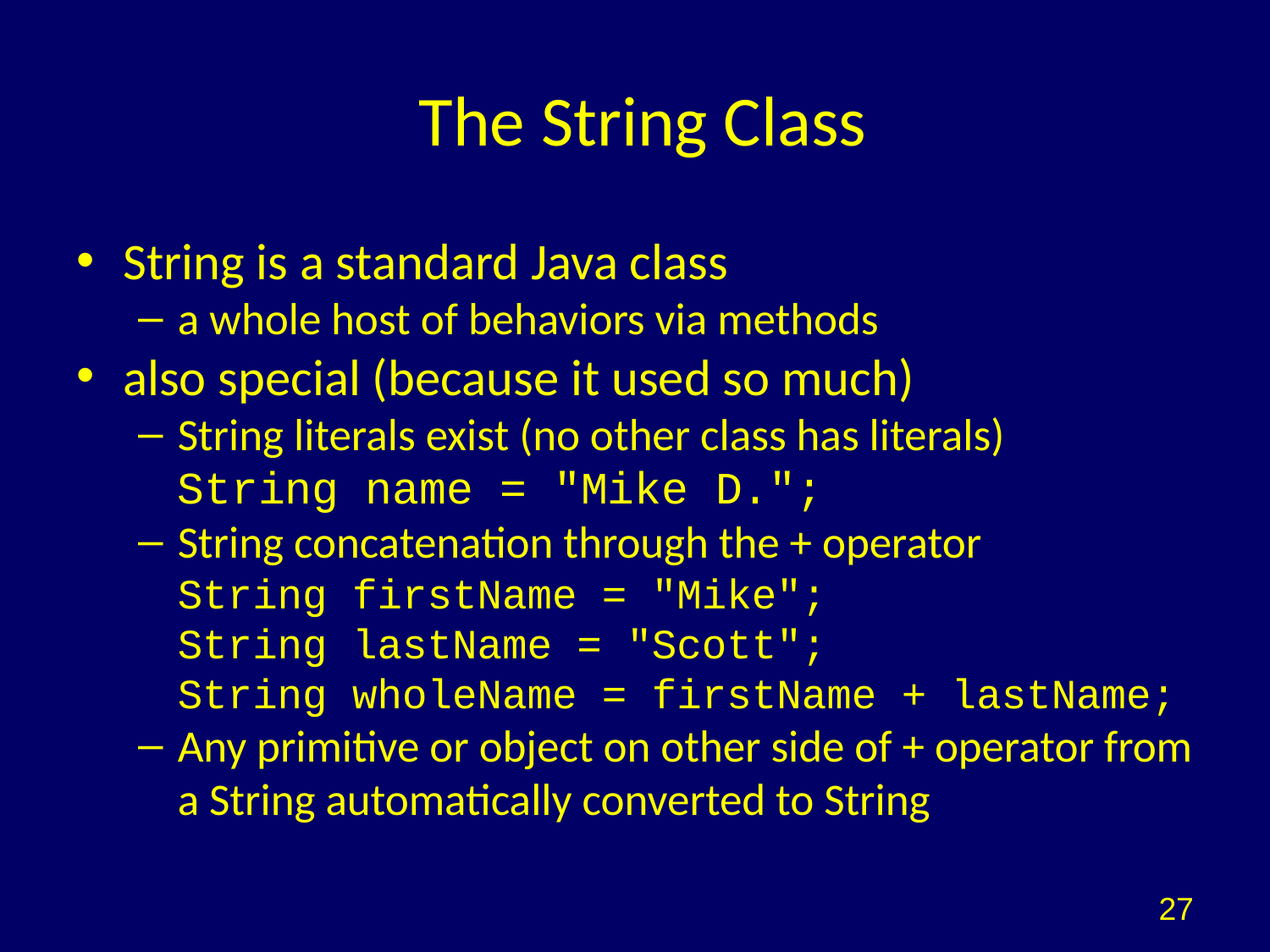

# The String Class
String is a standard Java class
a whole host of behaviors via methods
also special (because it used so much)
String literals exist (no other class has literals)
String name = "Mike D.";
String concatenation through the + operator
String firstName = "Mike";
String lastName = "Scott";
String wholeName = firstName + lastName;
Any primitive or object on other side of + operator from a String automatically converted to String
27